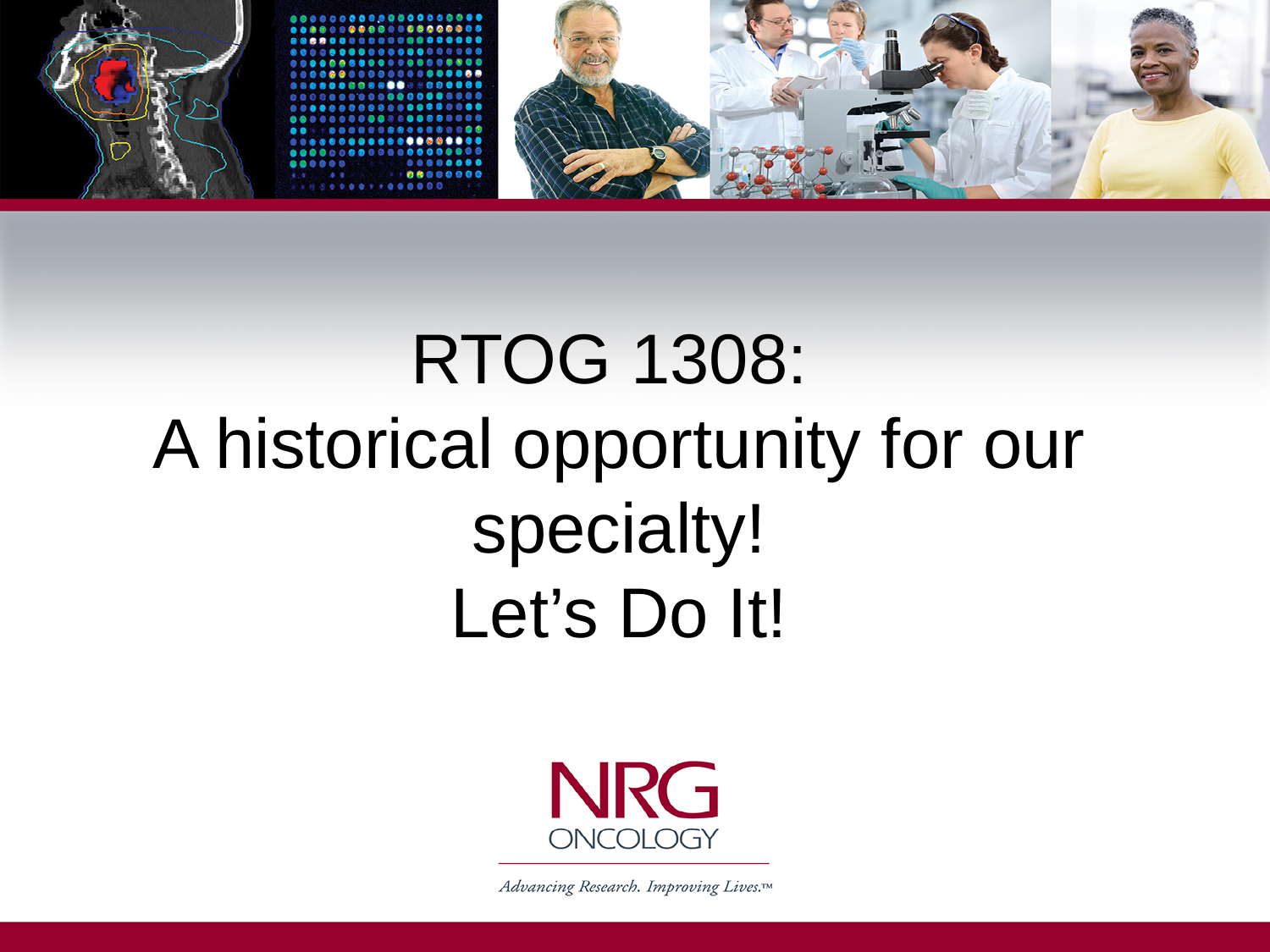

# RTOG 1308: A historical opportunity for our specialty! Let’s Do It!